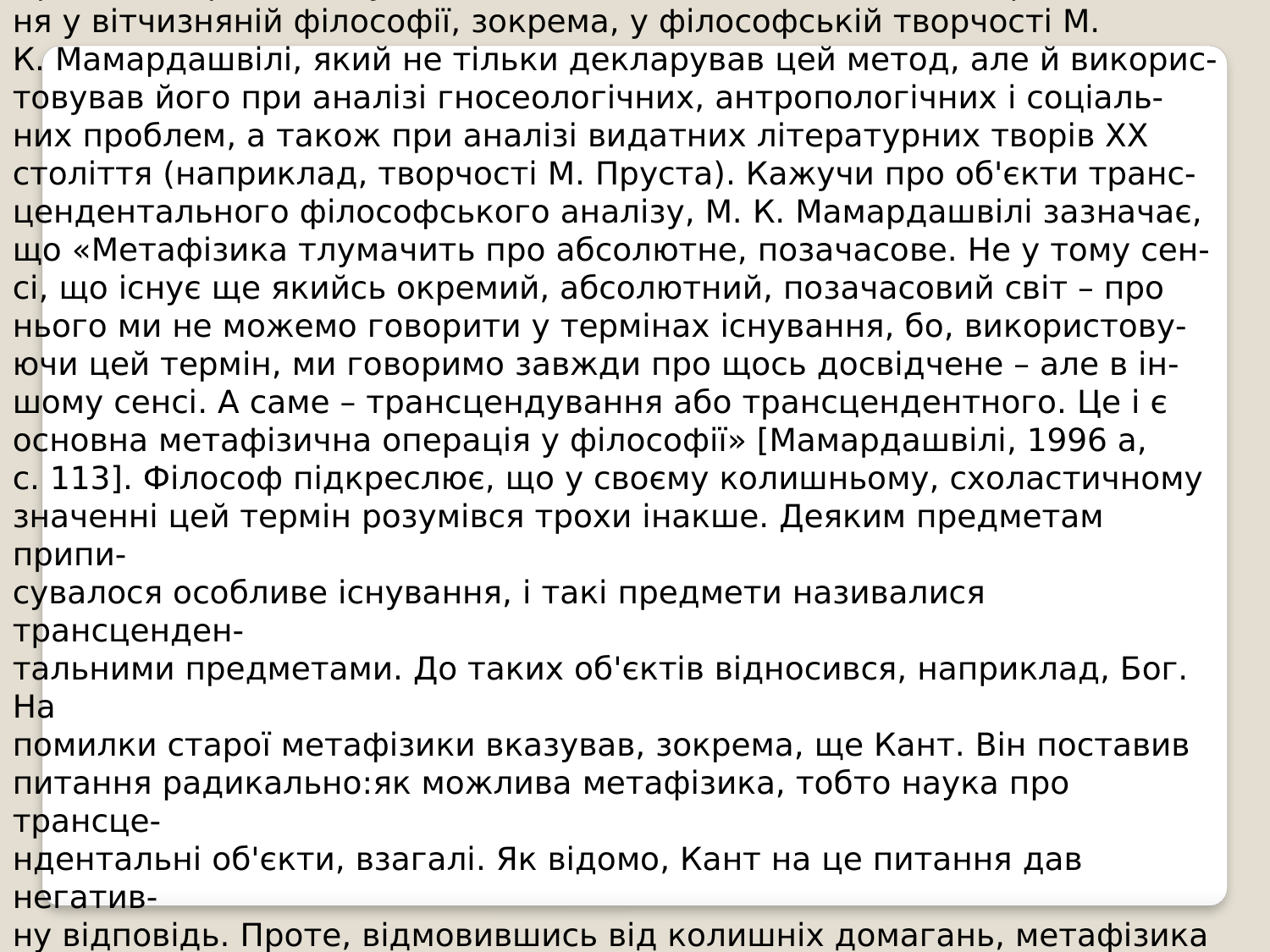

Проблема трансцендування і свободи знайшла своє віддзеркален-
ня у вітчизняній філософії, зокрема, у філософській творчості М.
К. Мамардашвілі, який не тільки декларував цей метод, але й викорис-
товував його при аналізі гносеологічних, антропологічних і соціаль-
них проблем, а також при аналізі видатних літературних творів ХХ
століття (наприклад, творчості М. Пруста). Кажучи про об'єкти транс-
цендентального філософського аналізу, М. К. Мамардашвілі зазначає,
що «Метафізика тлумачить про абсолютне, позачасове. Не у тому сен-
сі, що існує ще якийсь окремий, абсолютний, позачасовий світ – про
нього ми не можемо говорити у термінах існування, бо, використову-
ючи цей термін, ми говоримо завжди про щось досвідчене – але в ін-
шому сенсі. А саме – трансцендування або трансцендентного. Це і є
основна метафізична операція у філософії» [Мамардашвілі, 1996 а,
с. 113]. Філософ підкреслює, що у своєму колишньому, схоластичному
значенні цей термін розумівся трохи інакше. Деяким предметам припи-
сувалося особливе існування, і такі предмети називалися трансценден-
тальними предметами. До таких об'єктів відносився, наприклад, Бог. На
помилки старої метафізики вказував, зокрема, ще Кант. Він поставив
питання радикально:як можлива метафізика, тобто наука про трансце-
ндентальні об'єкти, взагалі. Як відомо, Кант на це питання дав негатив-
ну відповідь. Проте, відмовившись від колишніх домагань, метафізика
як перша філософія не перестала існувати – вона скоректувала свою
наочну область. Як наголошував М. К. Мамардашвілі «в грамотній кри-
тичній метафізиці, якою є вся метафізика після Канта, не йде мова про
трансцендентальні предмети (оскільки будь-яке існування базується на
досвіді). А йдеться про трансцендування». Під останнім М. К. Мамар-
дашвілі мав на увазі «здатність людини трансформуватися, тобто вихо-
дити за рамки і межі будь-якої культури, будь-якої ідеології